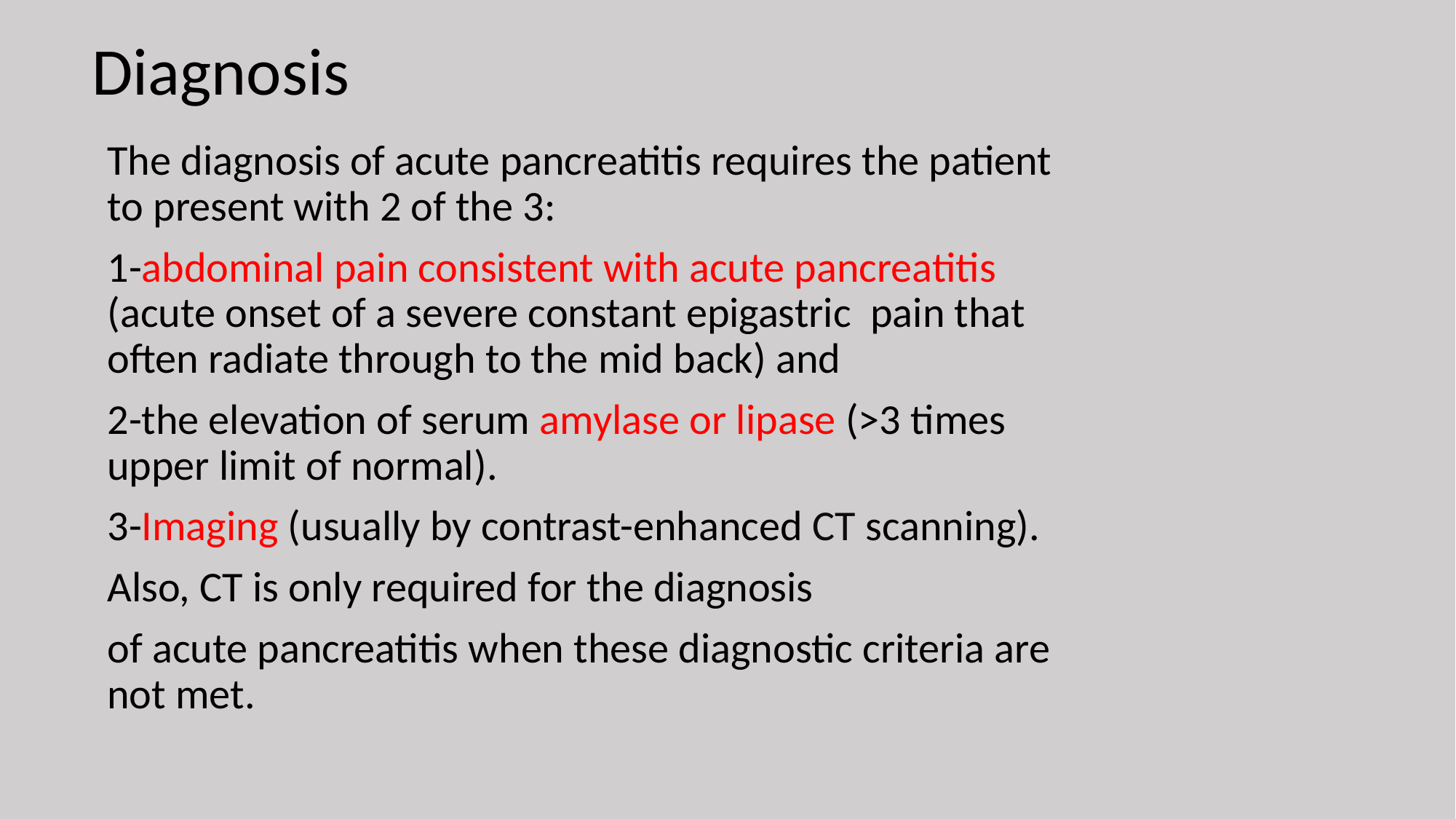

# Diagnosis
The diagnosis of acute pancreatitis requires the patient to present with 2 of the 3:
1-abdominal pain consistent with acute pancreatitis (acute onset of a severe constant epigastric  pain that often radiate through to the mid back) and
2-the elevation of serum amylase or lipase (>3 times upper limit of normal).
3-Imaging (usually by contrast-enhanced CT scanning).
Also, CT is only required for the diagnosis
of acute pancreatitis when these diagnostic criteria are not met.